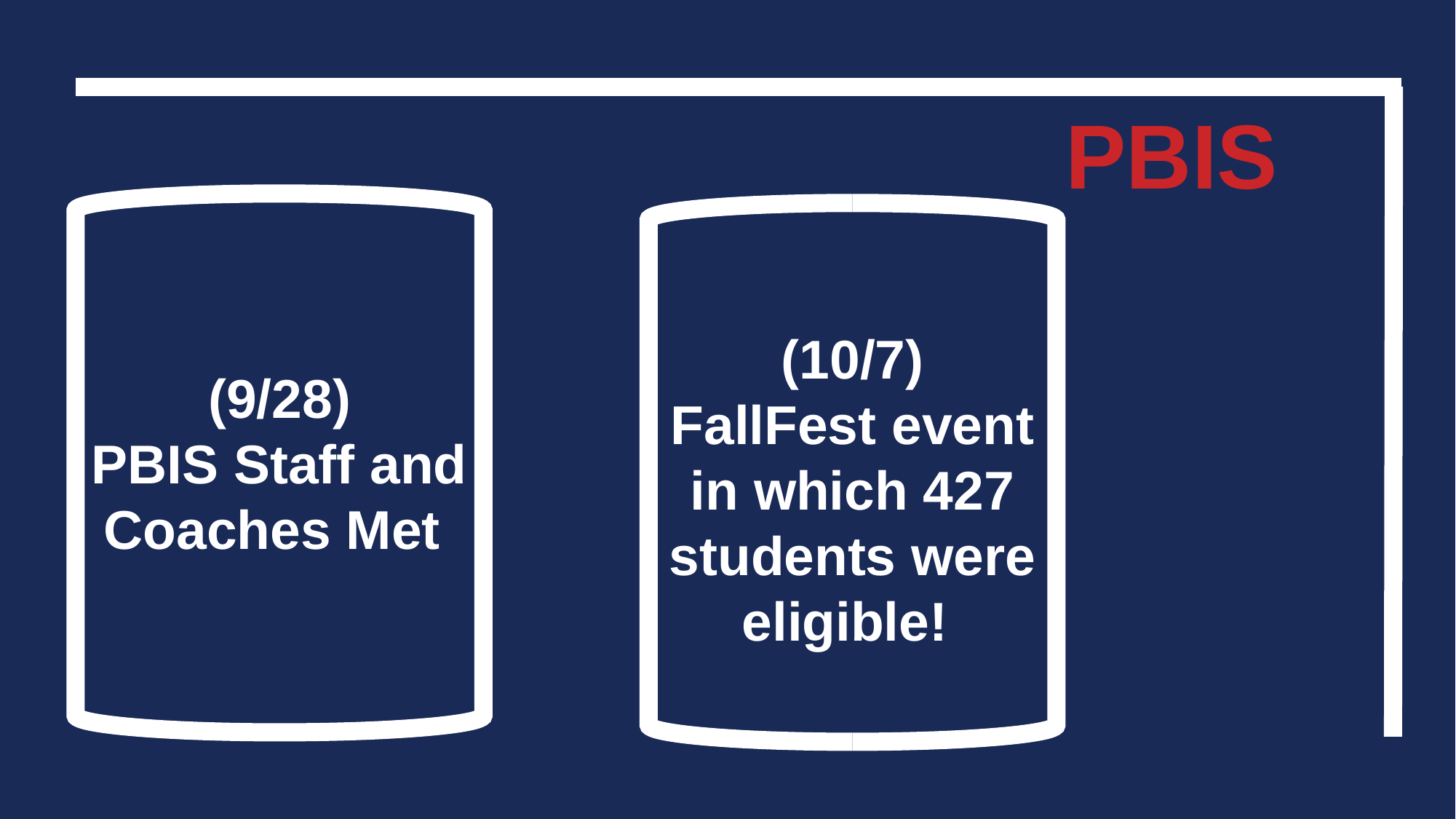

PBIS

(10/7)
FallFest event in which 427 students were eligible!
(9/28)
PBIS Staff and Coaches Met